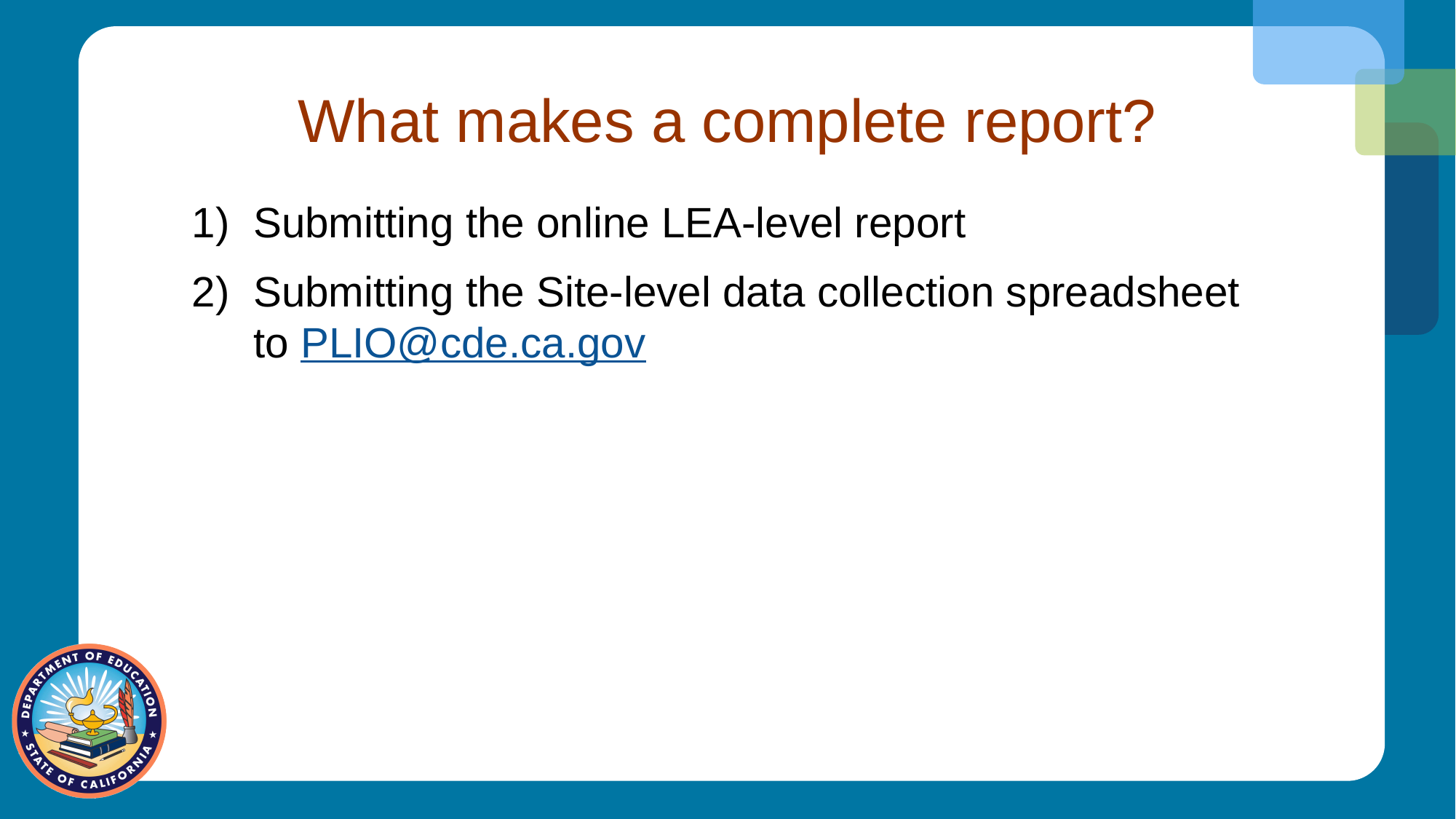

# What makes a complete report?
Submitting the online LEA-level report
Submitting the Site-level data collection spreadsheet to PLIO@cde.ca.gov